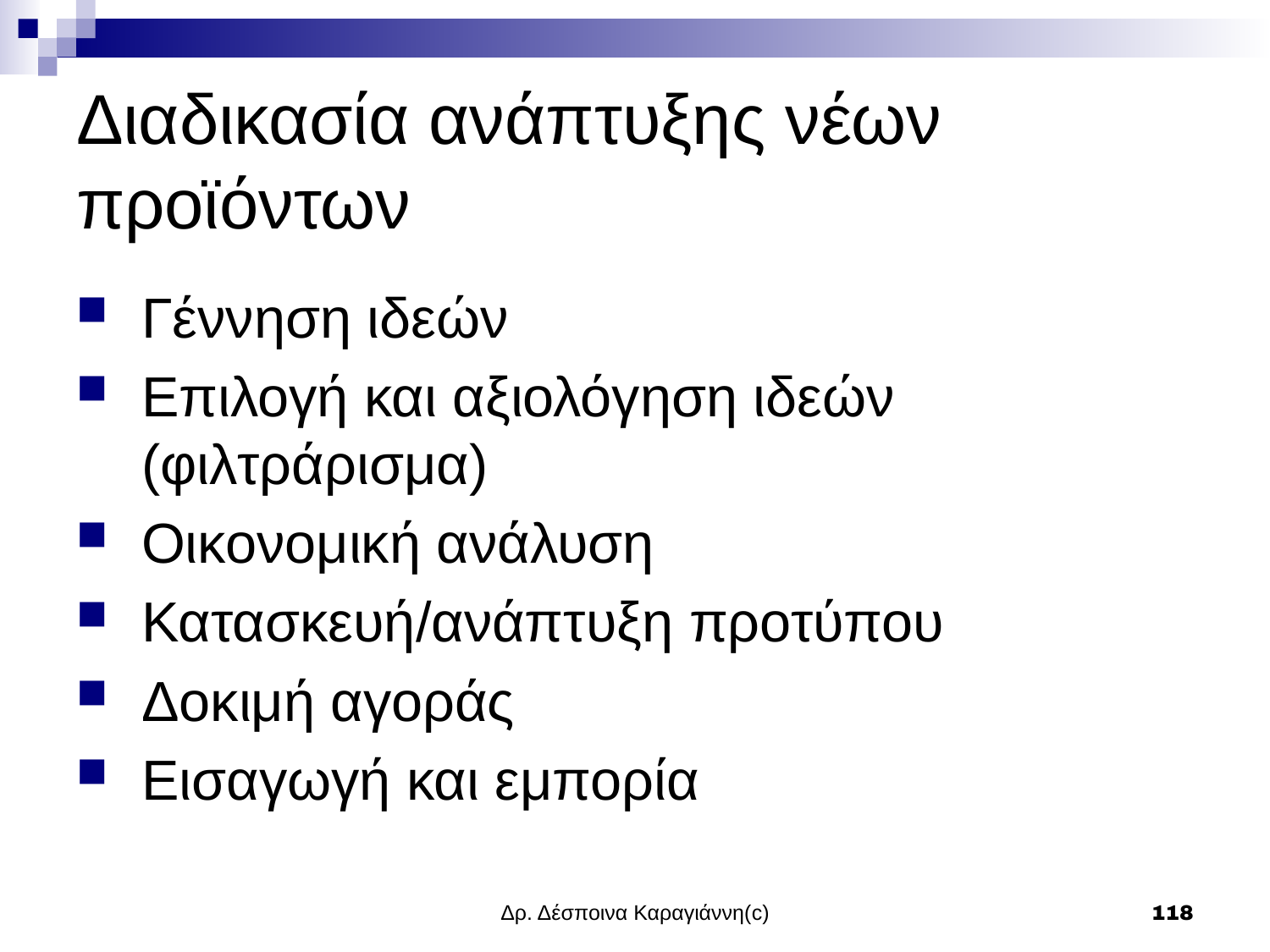

# Διαδικασία ανάπτυξης νέων προϊόντων
Γέννηση ιδεών
Επιλογή και αξιολόγηση ιδεών (φιλτράρισμα)
Οικονομική ανάλυση
Κατασκευή/ανάπτυξη προτύπου
Δοκιμή αγοράς
Εισαγωγή και εμπορία

Δρ. Δέσποινα Καραγιάννη(c)
118